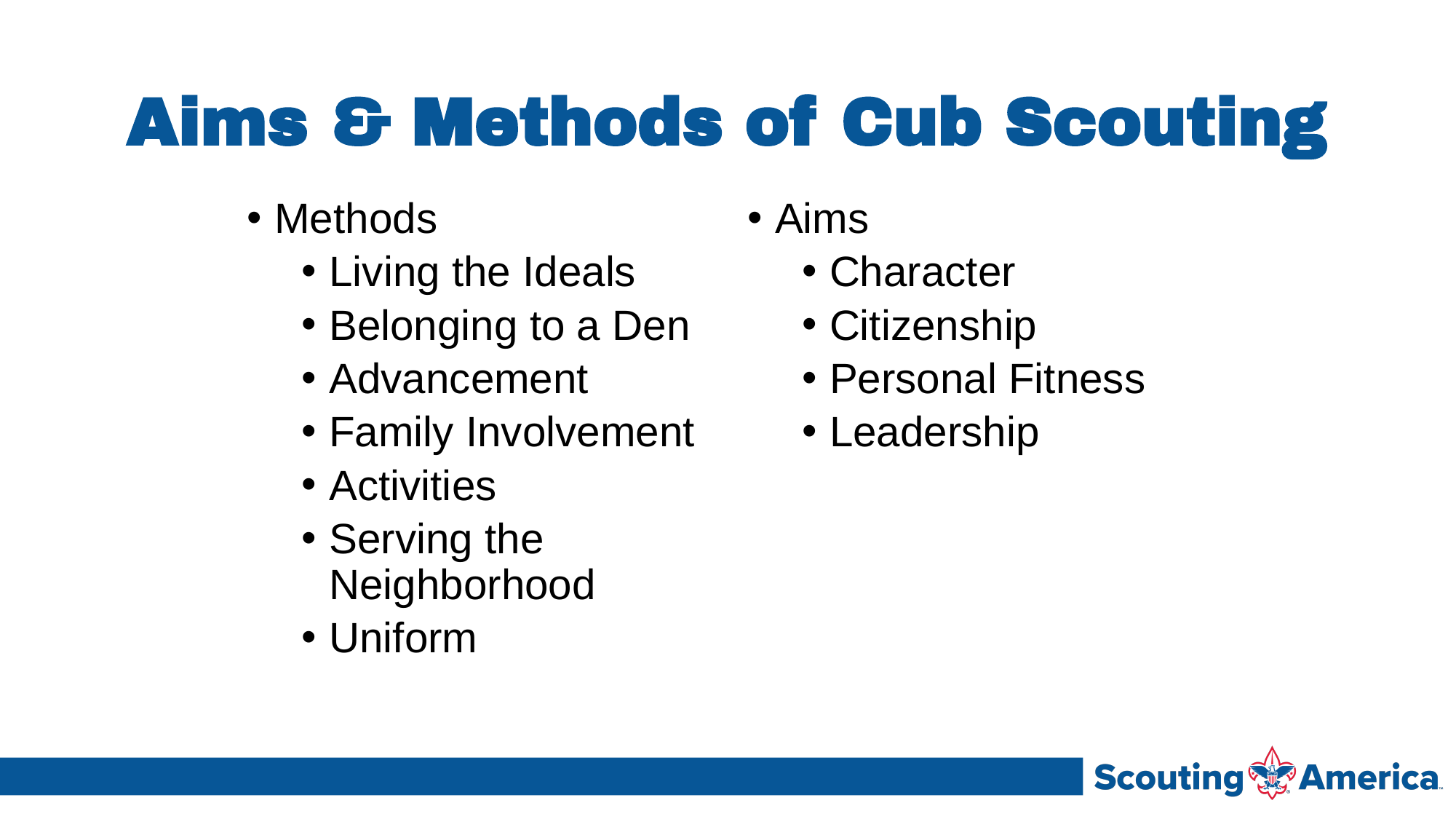

# Aims & Methods of Cub Scouting
Methods
Living the Ideals
Belonging to a Den
Advancement
Family Involvement
Activities
Serving the Neighborhood
Uniform
Aims
Character
Citizenship
Personal Fitness
Leadership